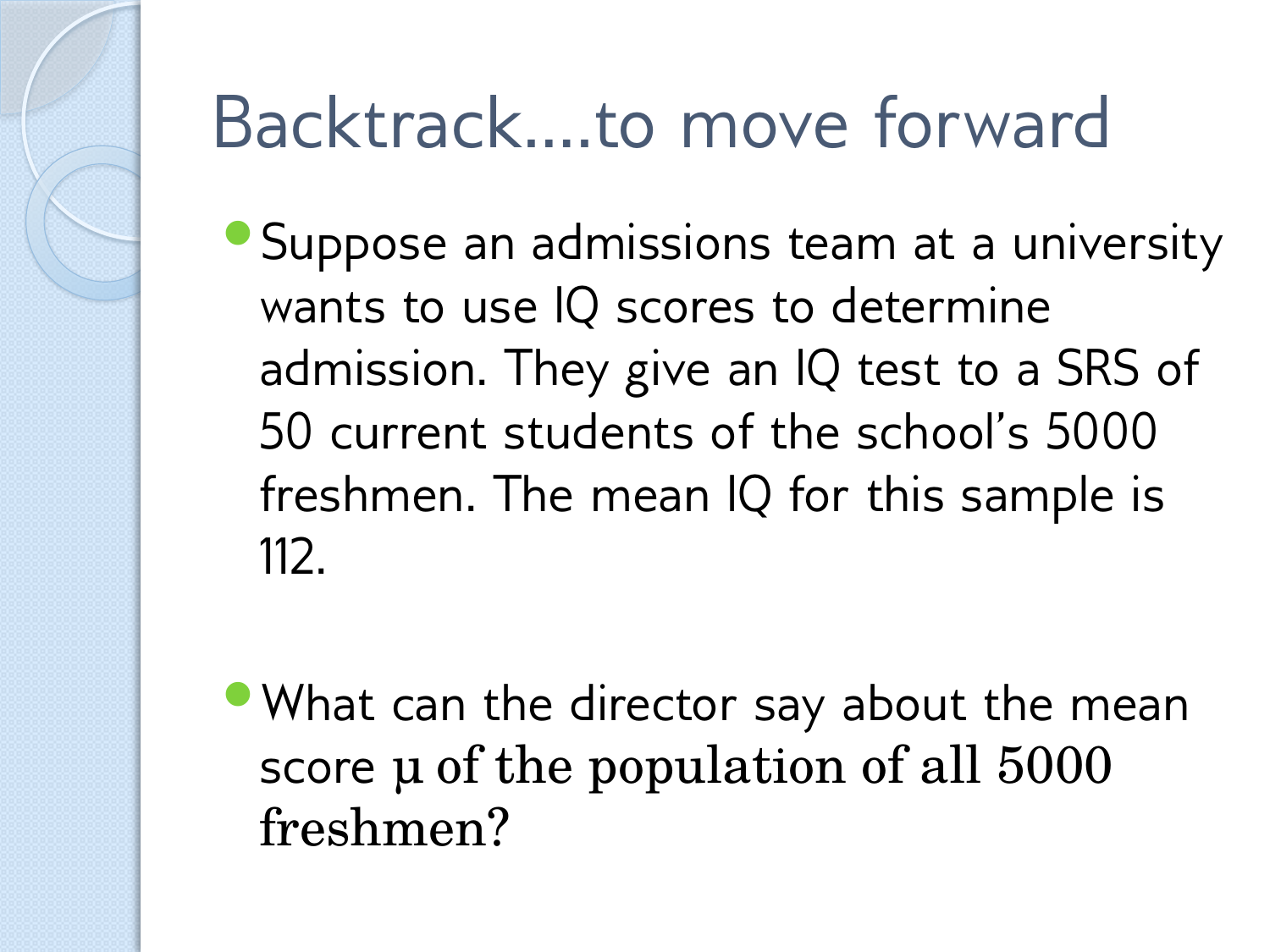

# Backtrack….to move forward
Suppose an admissions team at a university wants to use IQ scores to determine admission. They give an IQ test to a SRS of 50 current students of the school’s 5000 freshmen. The mean IQ for this sample is 112.

What can the director say about the mean score µ of the population of all 5000 freshmen?